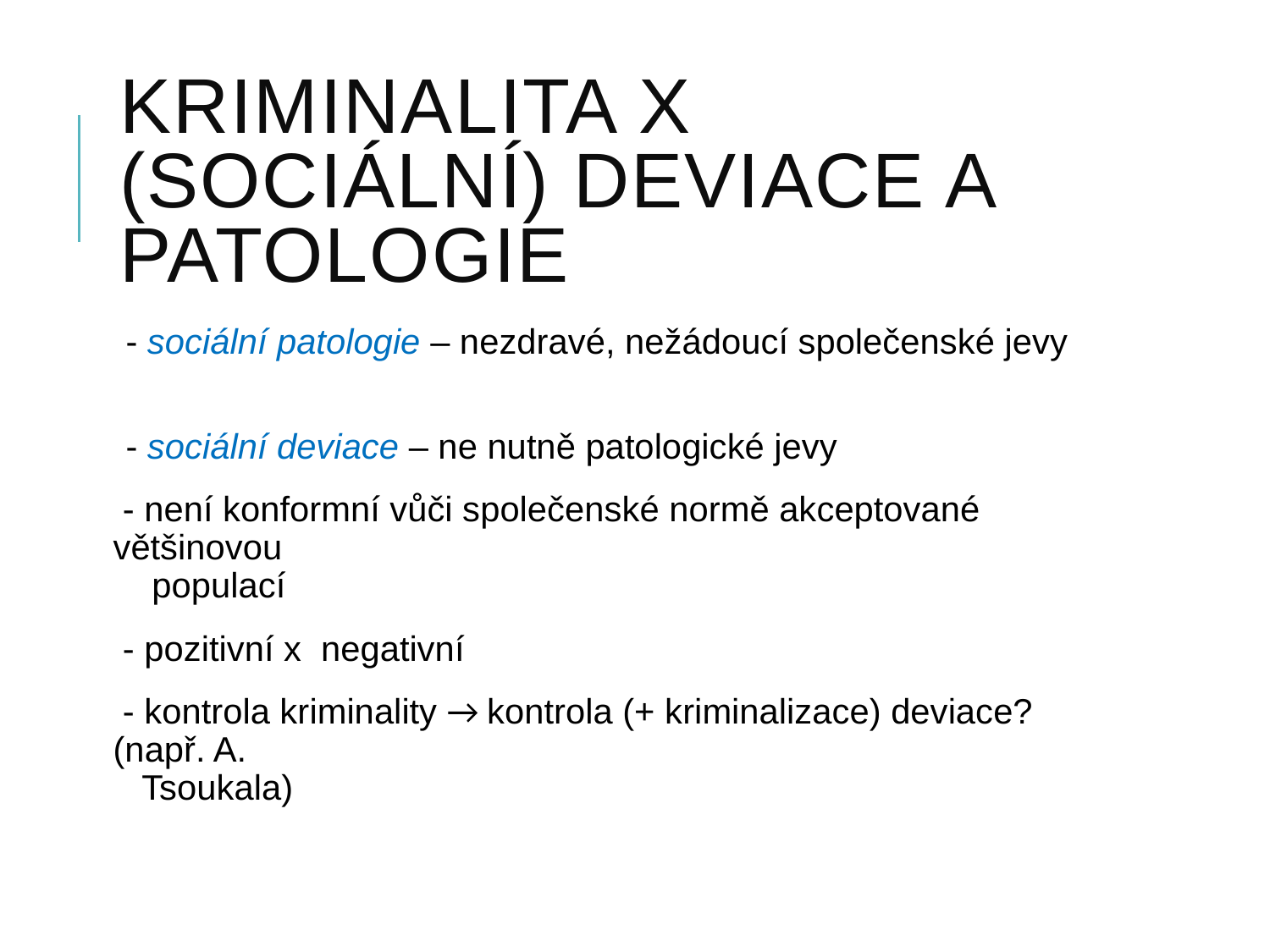

# kriminalita x (sociální) deviace a patologie
- sociální patologie – nezdravé, nežádoucí společenské jevy
- sociální deviace – ne nutně patologické jevy
 - není konformní vůči společenské normě akceptované většinovou
    populací
 - pozitivní x  negativní
 - kontrola kriminality → kontrola (+ kriminalizace) deviace? (např. A.
   Tsoukala)